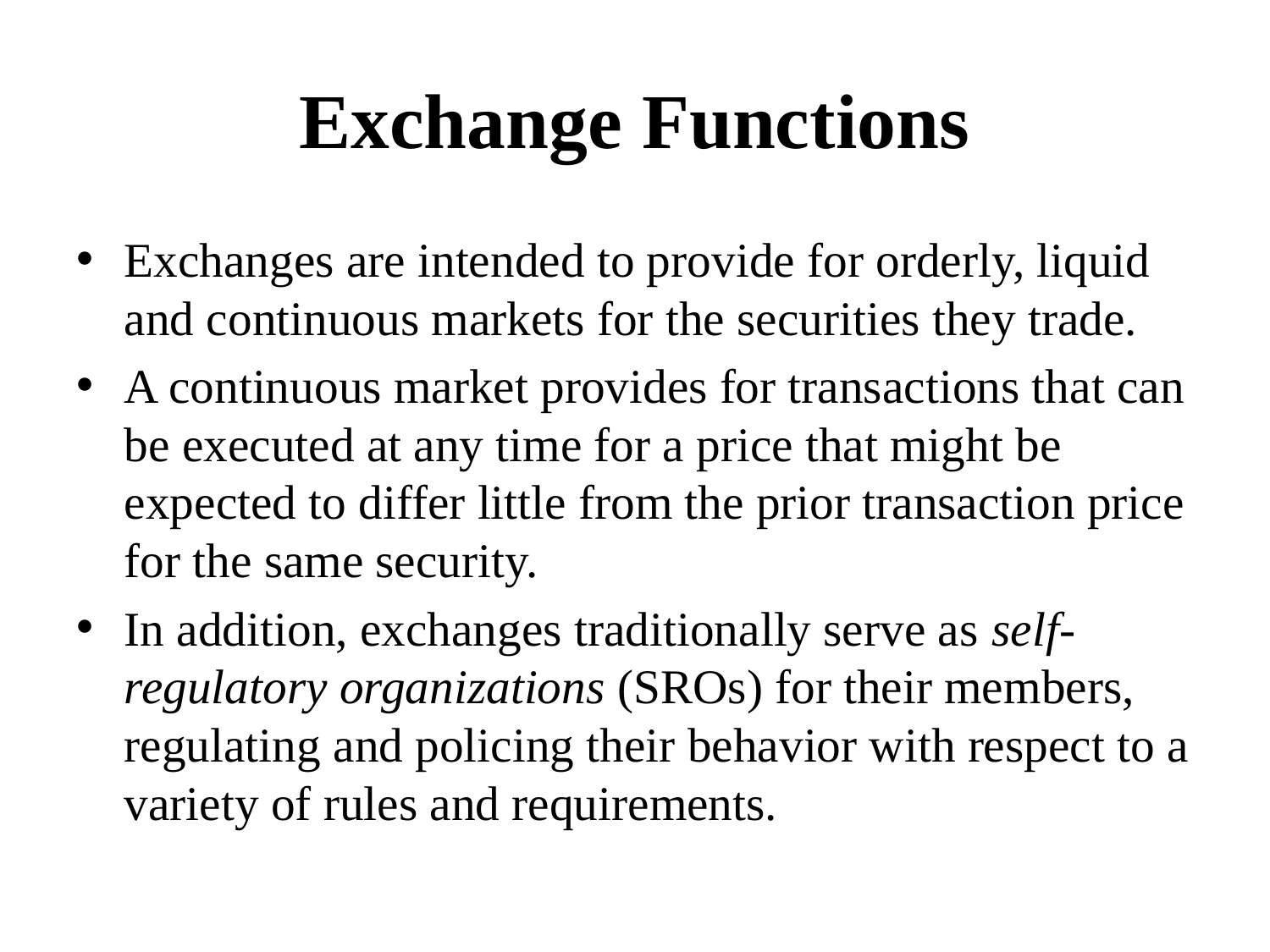

# Exchange Functions
Exchanges are intended to provide for orderly, liquid and continuous markets for the securities they trade.
A continuous market provides for transactions that can be executed at any time for a price that might be expected to differ little from the prior transaction price for the same security.
In addition, exchanges traditionally serve as self-regulatory organizations (SROs) for their members, regulating and policing their behavior with respect to a variety of rules and requirements.